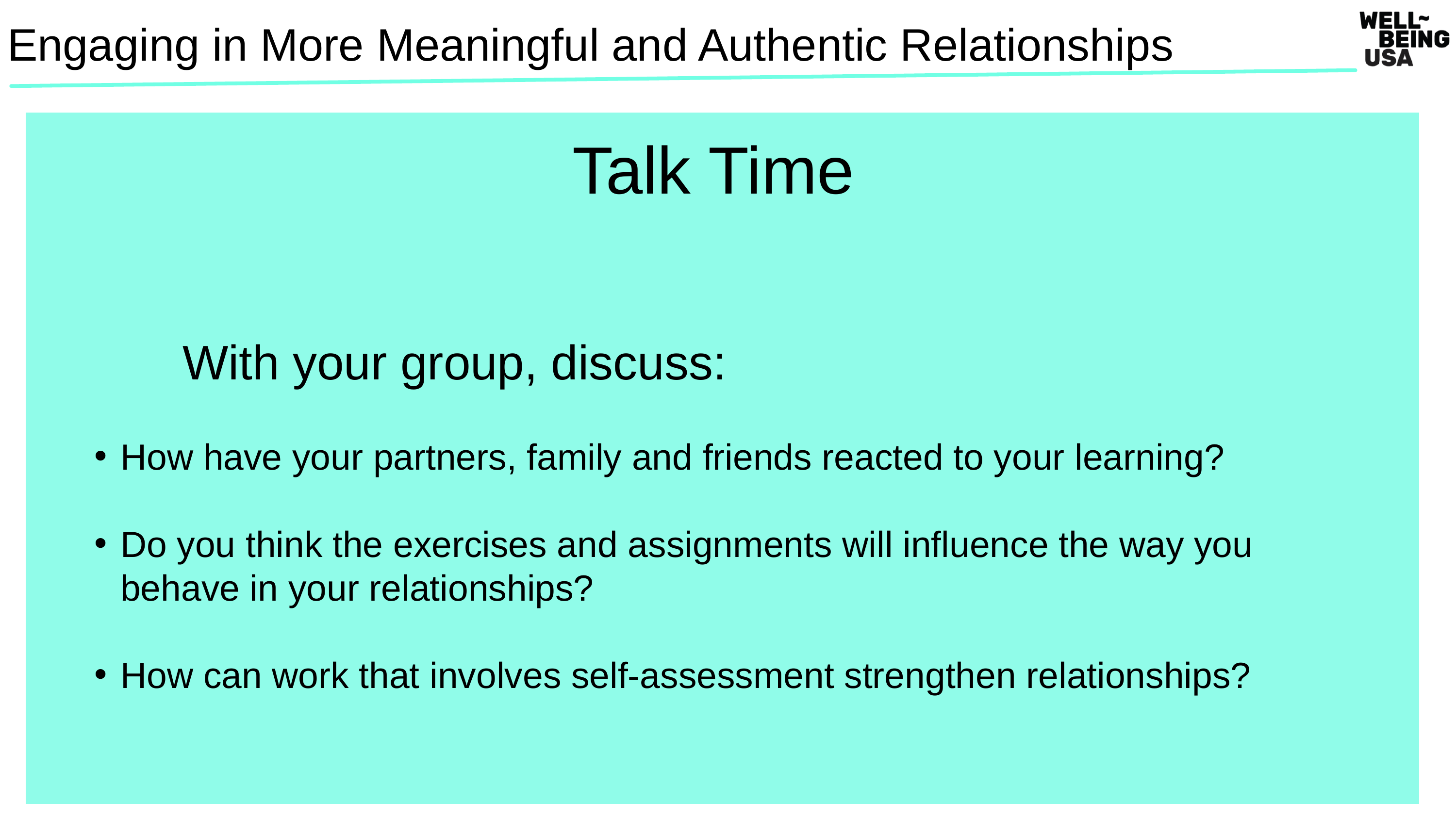

Engaging in More Meaningful and Authentic Relationships

Talk Time
With your group, discuss:
How have your partners, family and friends reacted to your learning?

Do you think the exercises and assignments will influence the way you behave in your relationships?

How can work that involves self-assessment strengthen relationships?